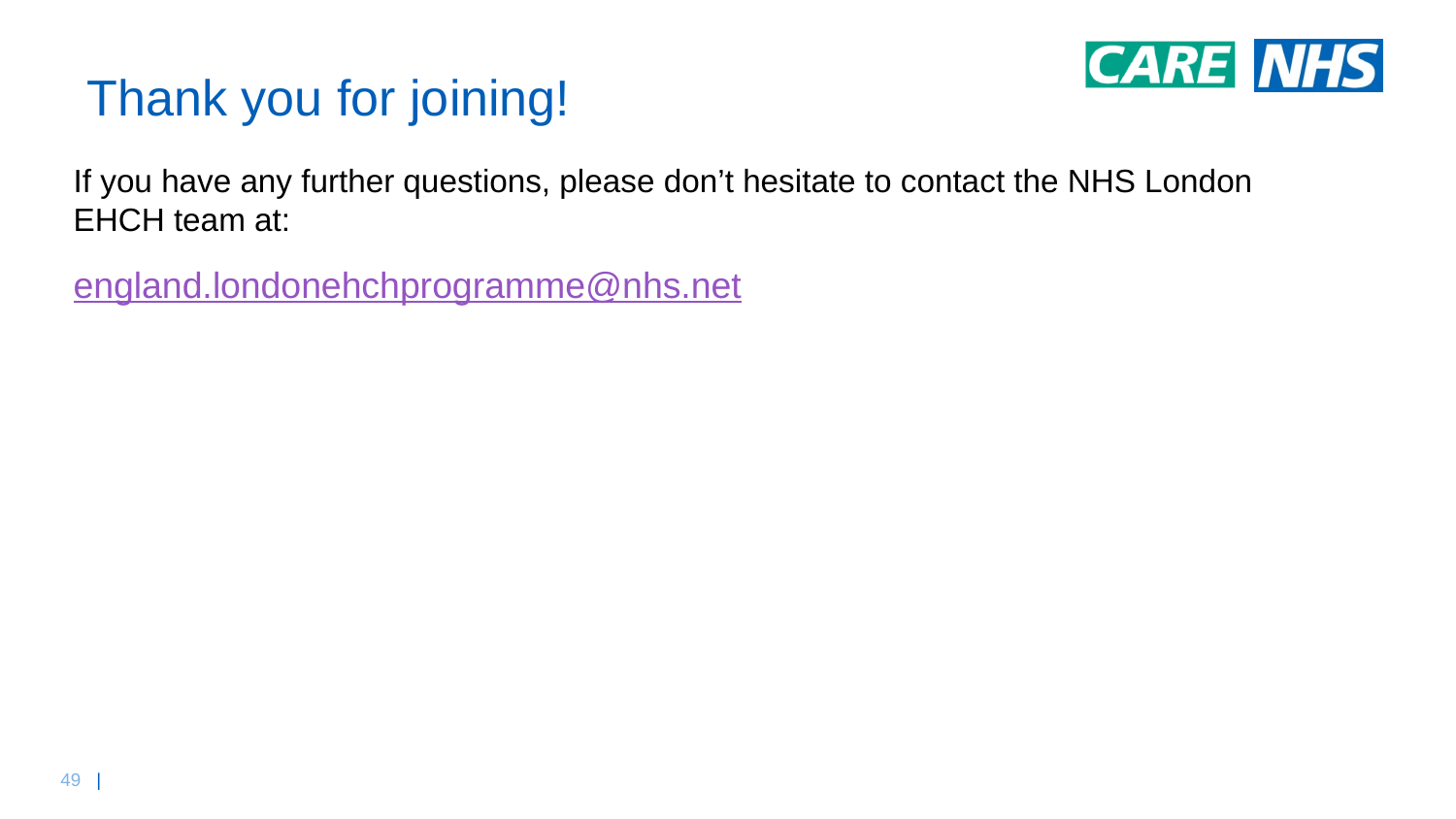

# Thank you for joining!
If you have any further questions, please don’t hesitate to contact the NHS London EHCH team at:
england.londonehchprogramme@nhs.net